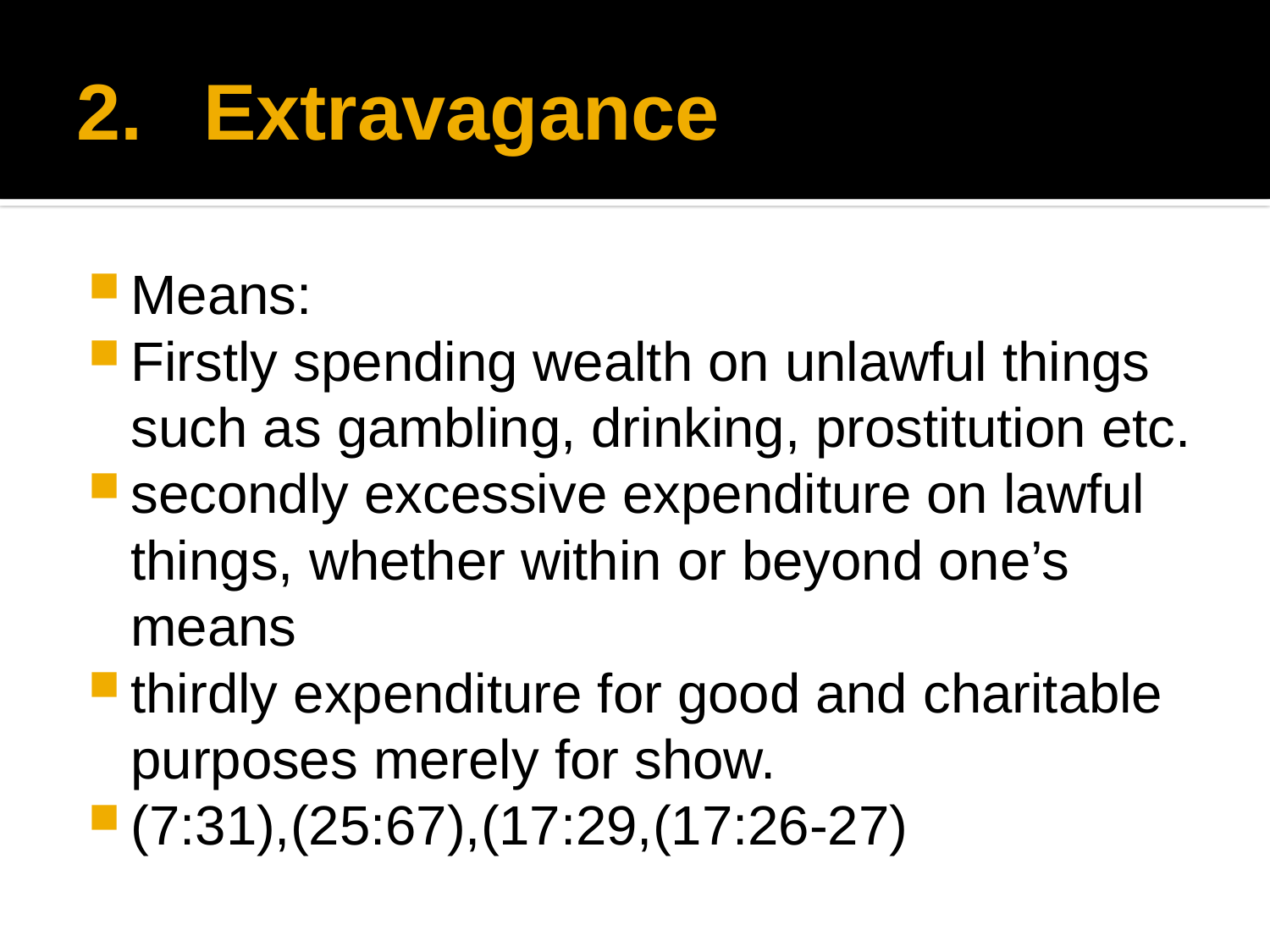

# Extravagance
Means:
Firstly spending wealth on unlawful things such as gambling, drinking, prostitution etc.
secondly excessive expenditure on lawful things, whether within or beyond one’s means
thirdly expenditure for good and charitable purposes merely for show.
(7:31),(25:67),(17:29,(17:26-27)